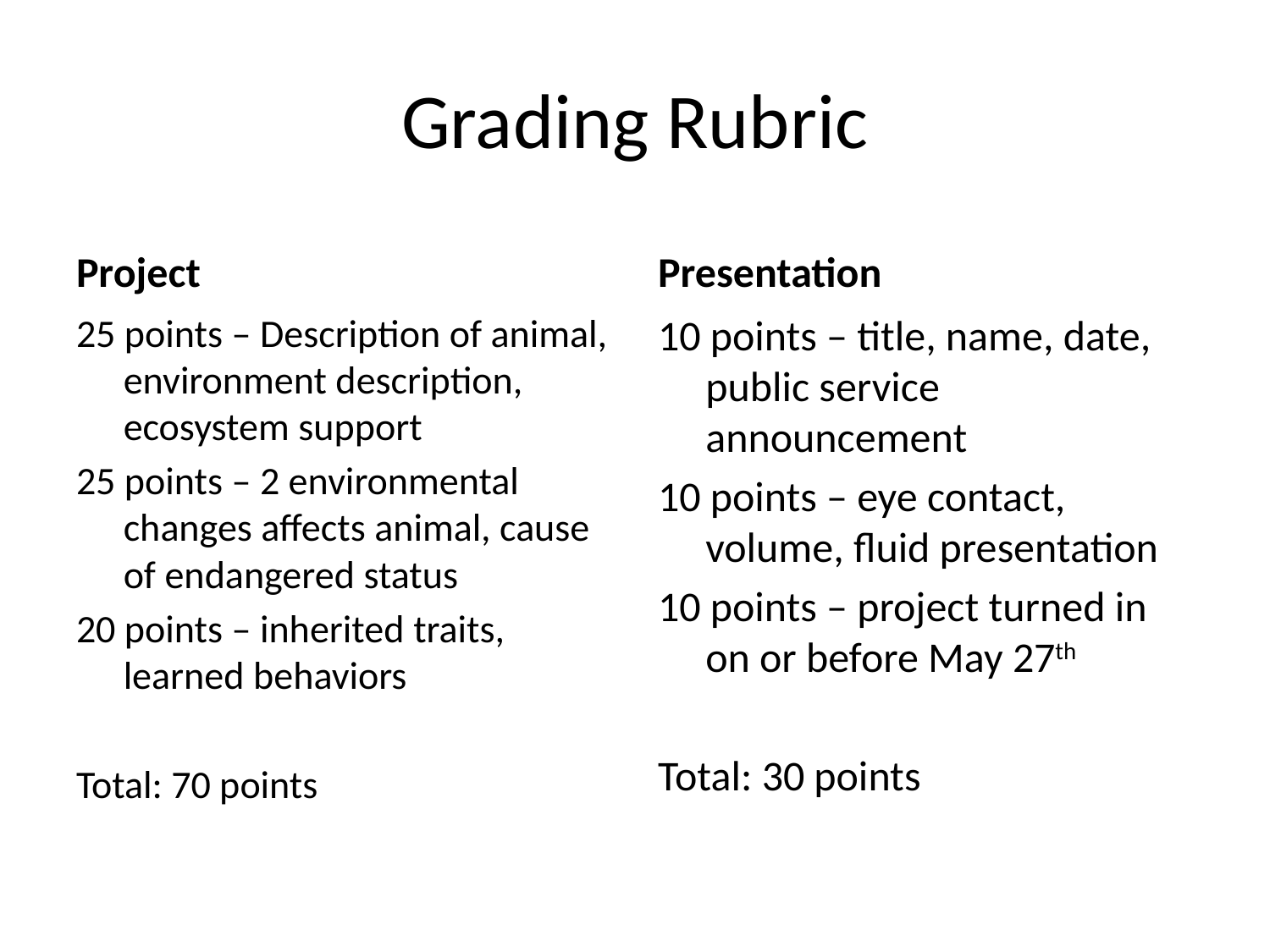

# Grading Rubric
Project
Presentation
25 points – Description of animal, environment description, ecosystem support
25 points – 2 environmental changes affects animal, cause of endangered status
20 points – inherited traits, learned behaviors

Total: 70 points

10 points – title, name, date, public service announcement
10 points – eye contact, volume, fluid presentation
10 points – project turned in on or before May 27th

Total: 30 points